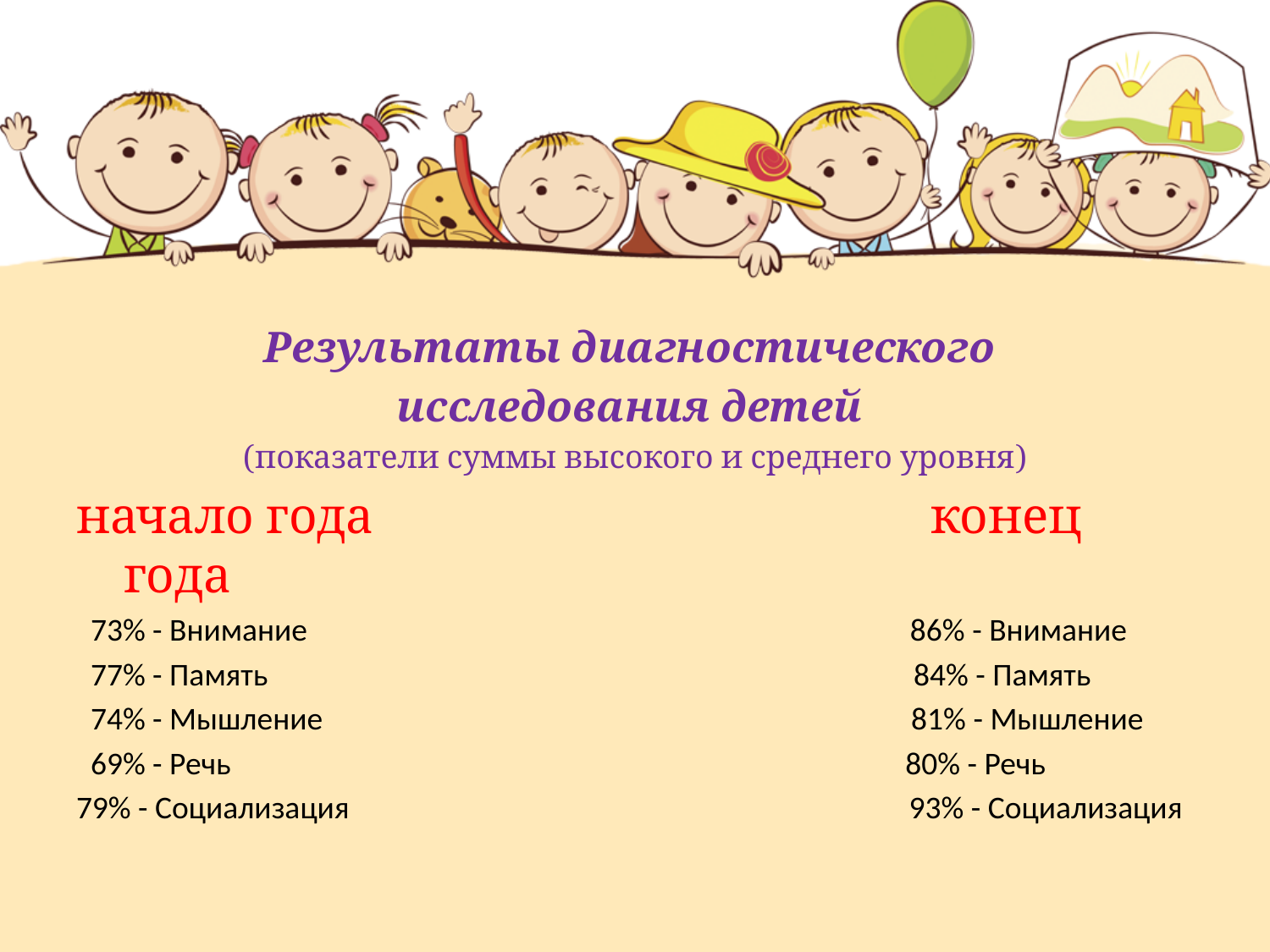

Результаты диагностического
исследования детей
(показатели суммы высокого и среднего уровня)
начало года                                               конец года
  73% - Внимание                                                                                    86% - Внимание
  77% - Память                                                                                          84% - Память
  74% - Мышление                                                                                  81% - Мышление
  69% - Речь                                                                                              80% - Речь
79% - Социализация                                                                              93% - Социализация